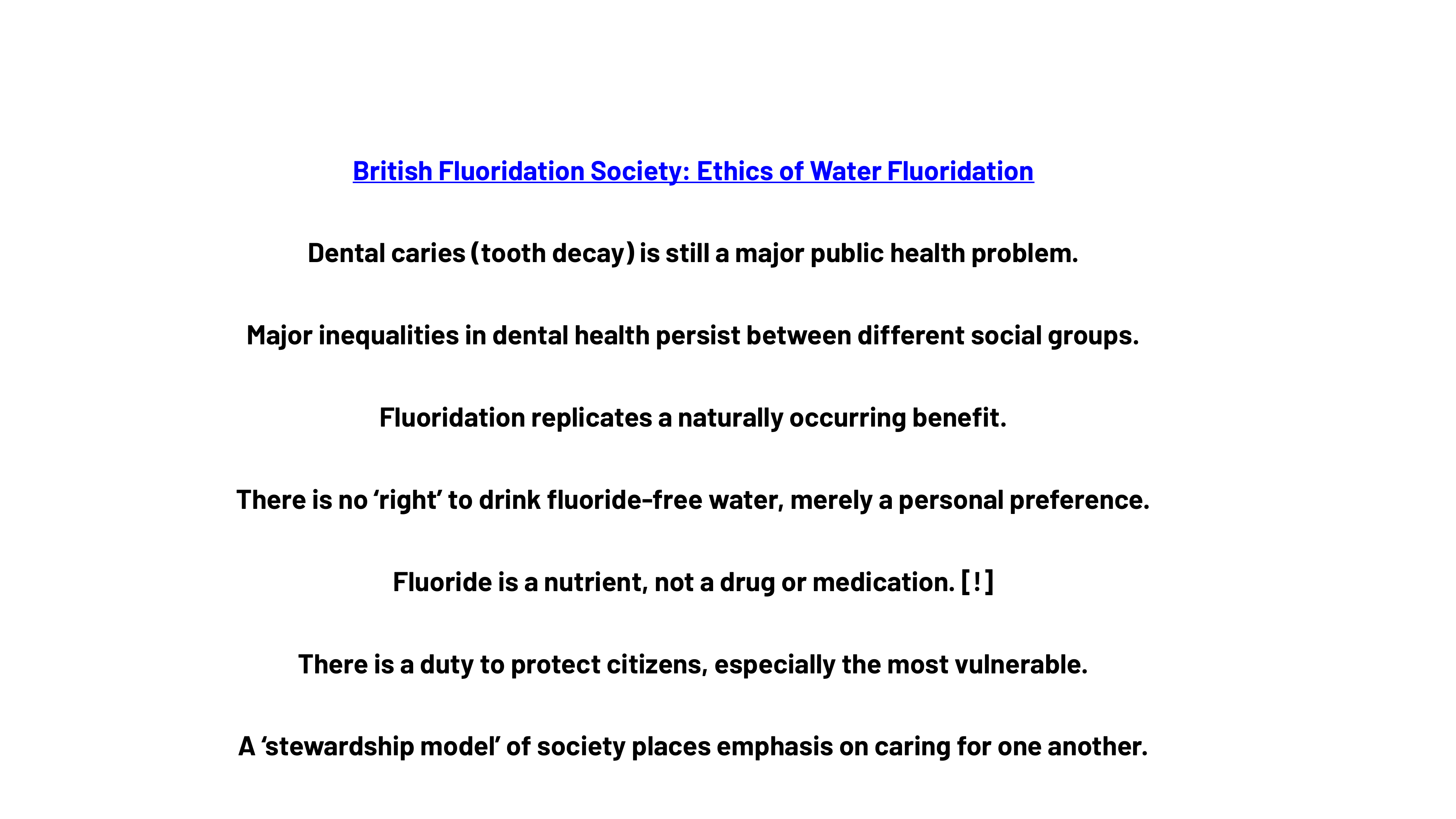

British Fluoridation Society: Ethics of Water Fluoridation

Dental caries (tooth decay) is still a major public health problem.

Major inequalities in dental health persist between different social groups.

Fluoridation replicates a naturally occurring benefit.

There is no ‘right’ to drink fluoride-free water, merely a personal preference.

Fluoride is a nutrient, not a drug or medication. [!]

There is a duty to protect citizens, especially the most vulnerable.

A ‘stewardship model’ of society places emphasis on caring for one another.